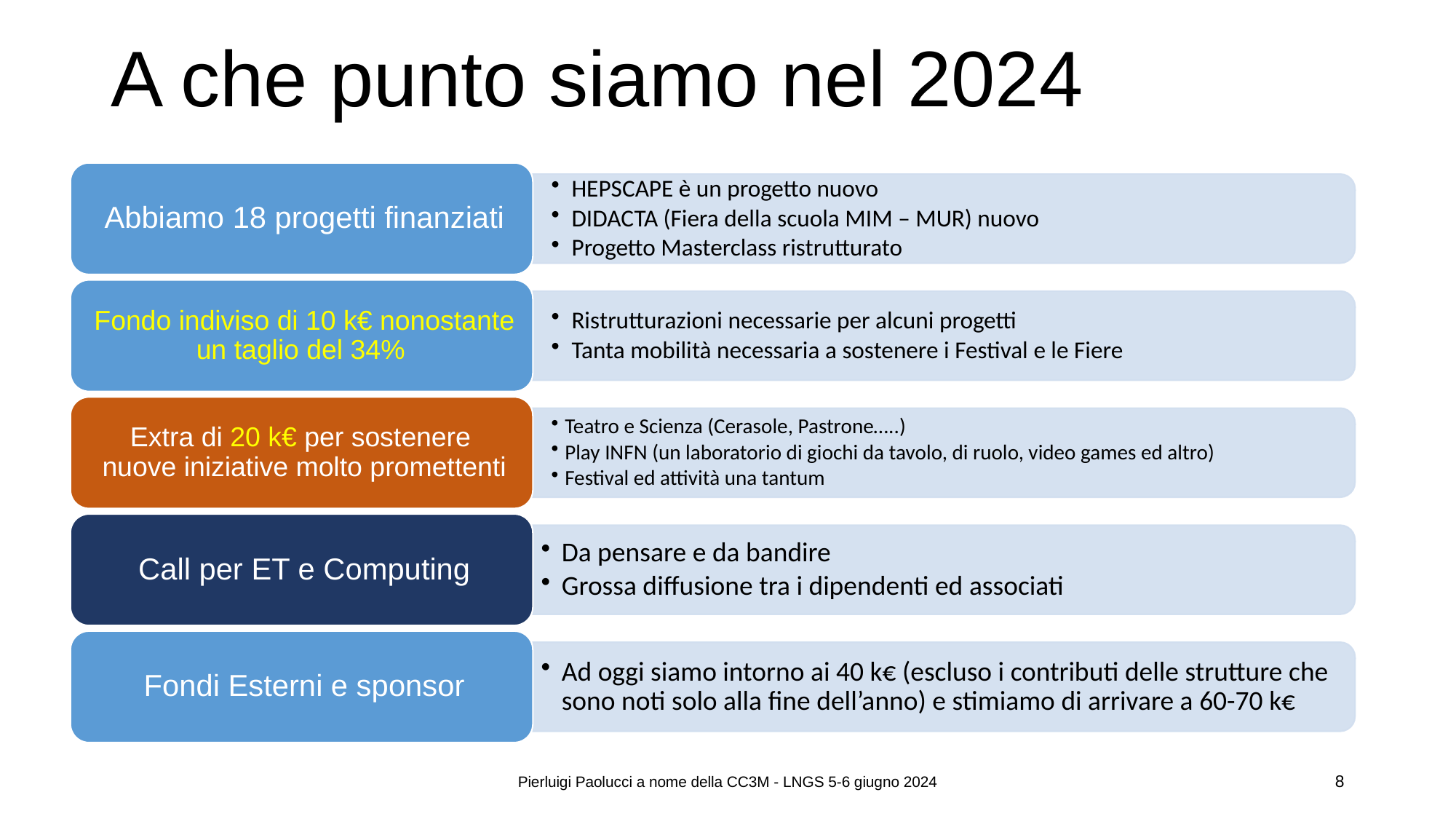

# A che punto siamo nel 2024
HEPSCAPE è un progetto nuovo
DIDACTA (Fiera della scuola MIM – MUR) nuovo
Progetto Masterclass ristrutturato
Abbiamo 18 progetti finanziati
Ristrutturazioni necessarie per alcuni progetti
Tanta mobilità necessaria a sostenere i Festival e le Fiere
Fondo indiviso di 10 k€ nonostante un taglio del 34%
Teatro e Scienza (Cerasole, Pastrone…..)
Play INFN (un laboratorio di giochi da tavolo, di ruolo, video games ed altro)
Festival ed attività una tantum
Extra di 20 k€ per sostenere  nuove iniziative molto promettenti
Da pensare e da bandire
Grossa diffusione tra i dipendenti ed associati
Call per ET e Computing
Ad oggi siamo intorno ai 40 k€ (escluso i contributi delle strutture che sono noti solo alla fine dell’anno) e stimiamo di arrivare a 60-70 k€
Fondi Esterni e sponsor
Pierluigi Paolucci a nome della CC3M - LNGS 5-6 giugno 2024
8